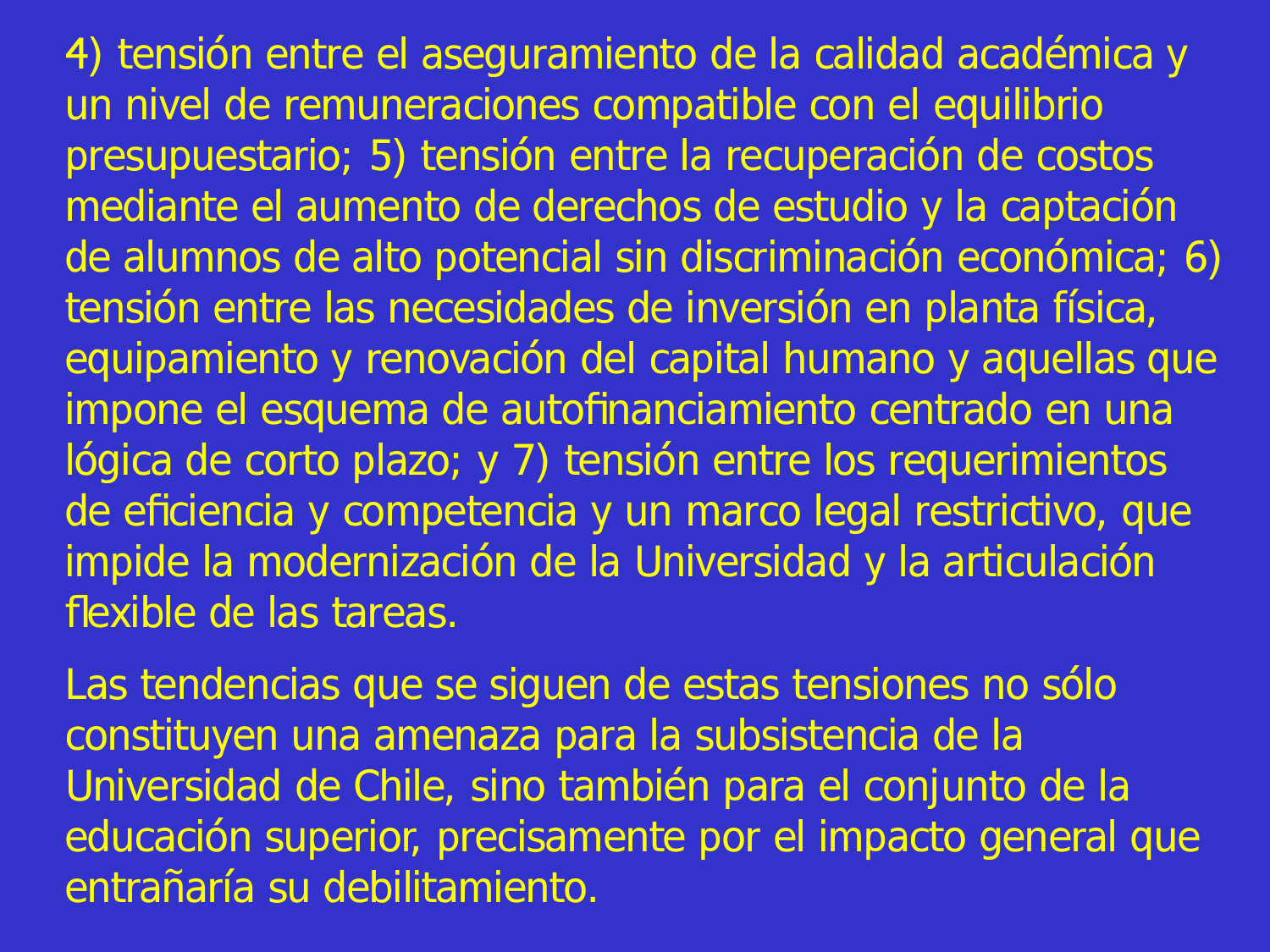

4) tensión entre el aseguramiento de la calidad académica y un nivel de remuneraciones compatible con el equilibrio presupuestario; 5) tensión entre la recuperación de costos mediante el aumento de derechos de estudio y la captación de alumnos de alto potencial sin discriminación económica; 6) tensión entre las necesidades de inversión en planta física, equipamiento y renovación del capital humano y aquellas que impone el esquema de autofinanciamiento centrado en una lógica de corto plazo; y 7) tensión entre los requerimientos de eficiencia y competencia y un marco legal restrictivo, que impide la modernización de la Universidad y la articulación flexible de las tareas.
Las tendencias que se siguen de estas tensiones no sólo constituyen una amenaza para la subsistencia de la Universidad de Chile, sino también para el conjunto de la educación superior, precisamente por el impacto general que entrañaría su debilitamiento.